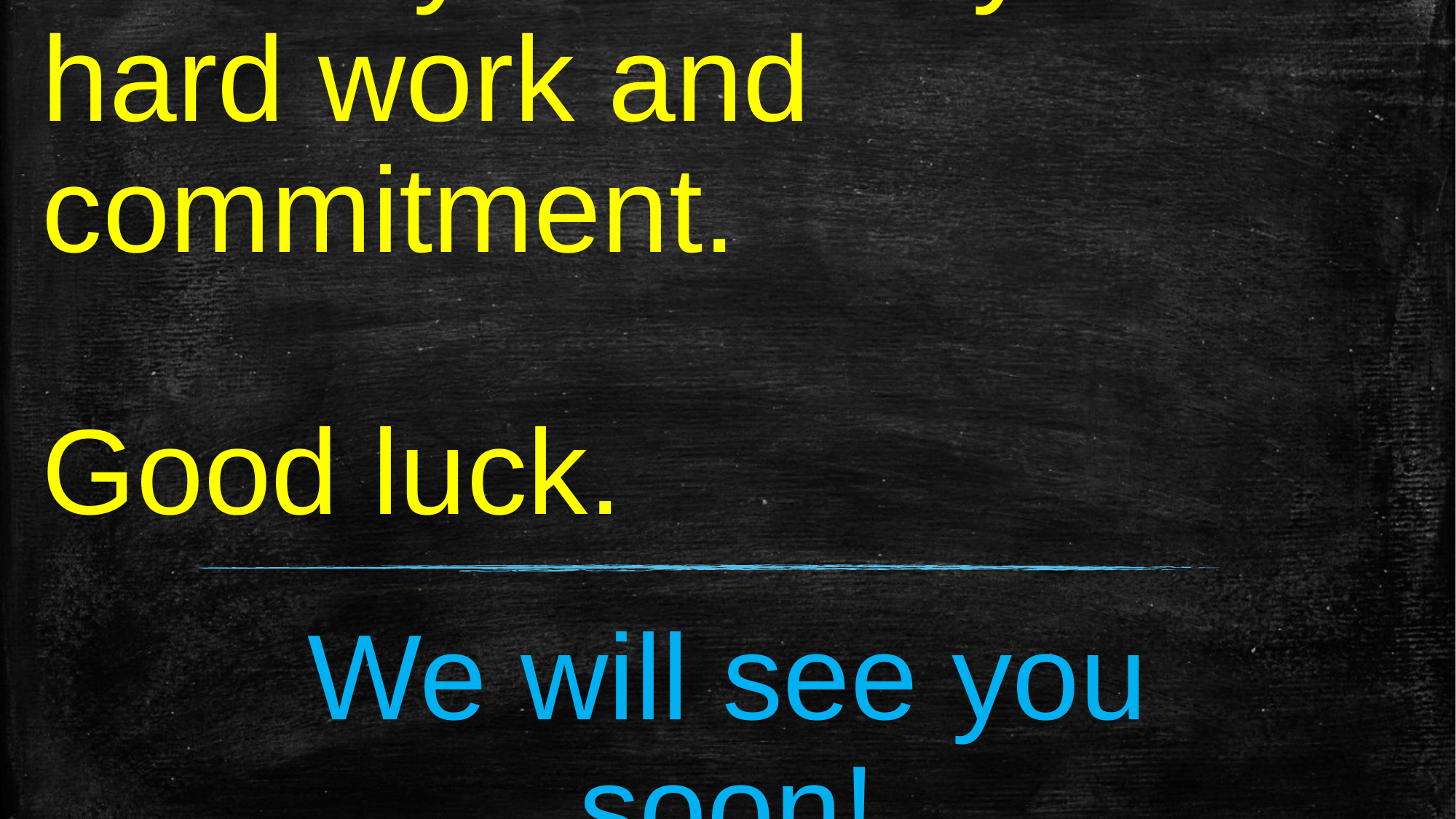

# Thank you for all your hard work and commitment. Good luck.
We will see you soon!